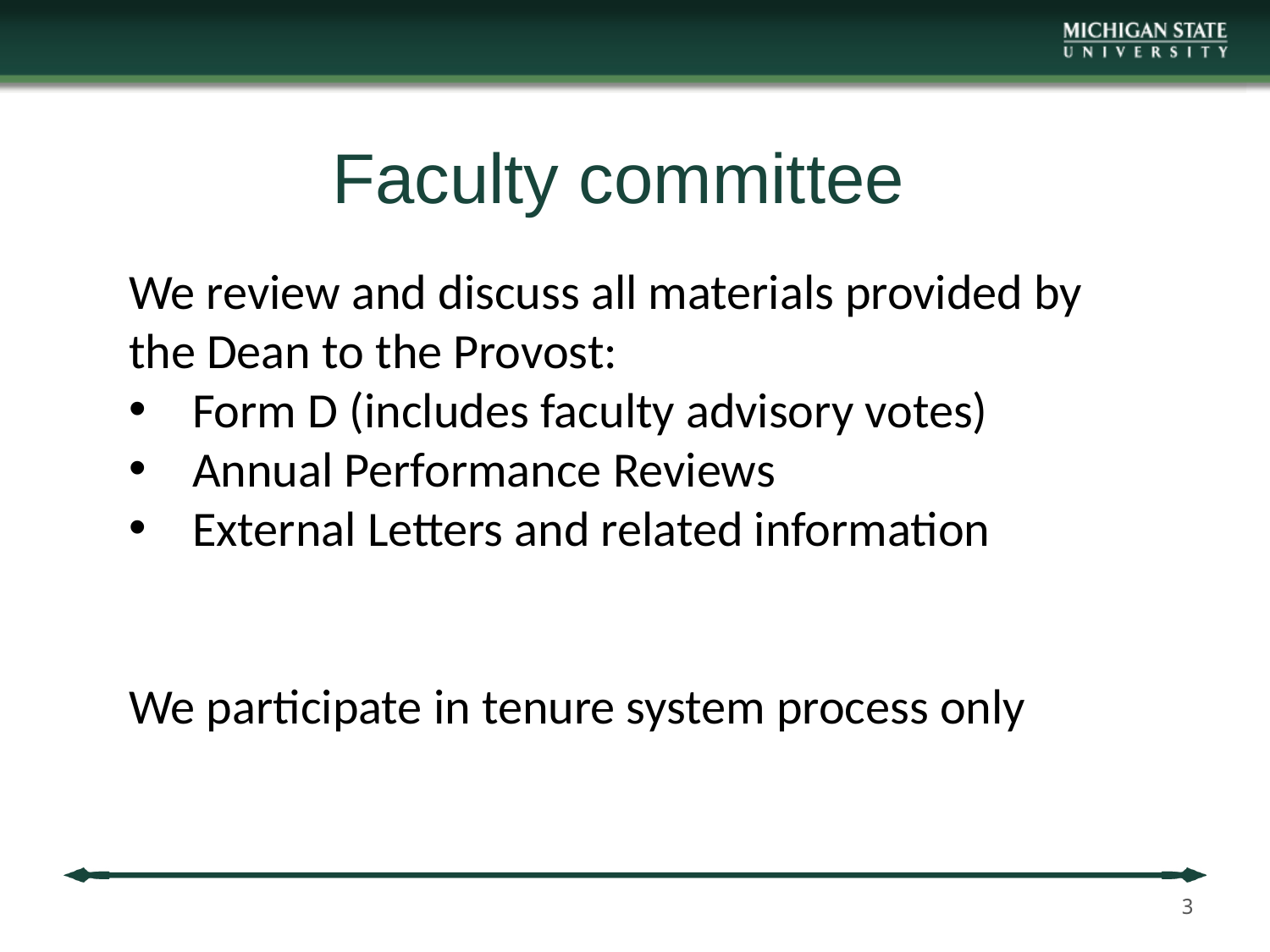

# Faculty committee
We review and discuss all materials provided by the Dean to the Provost:
Form D (includes faculty advisory votes)
Annual Performance Reviews
External Letters and related information

We participate in tenure system process only

3